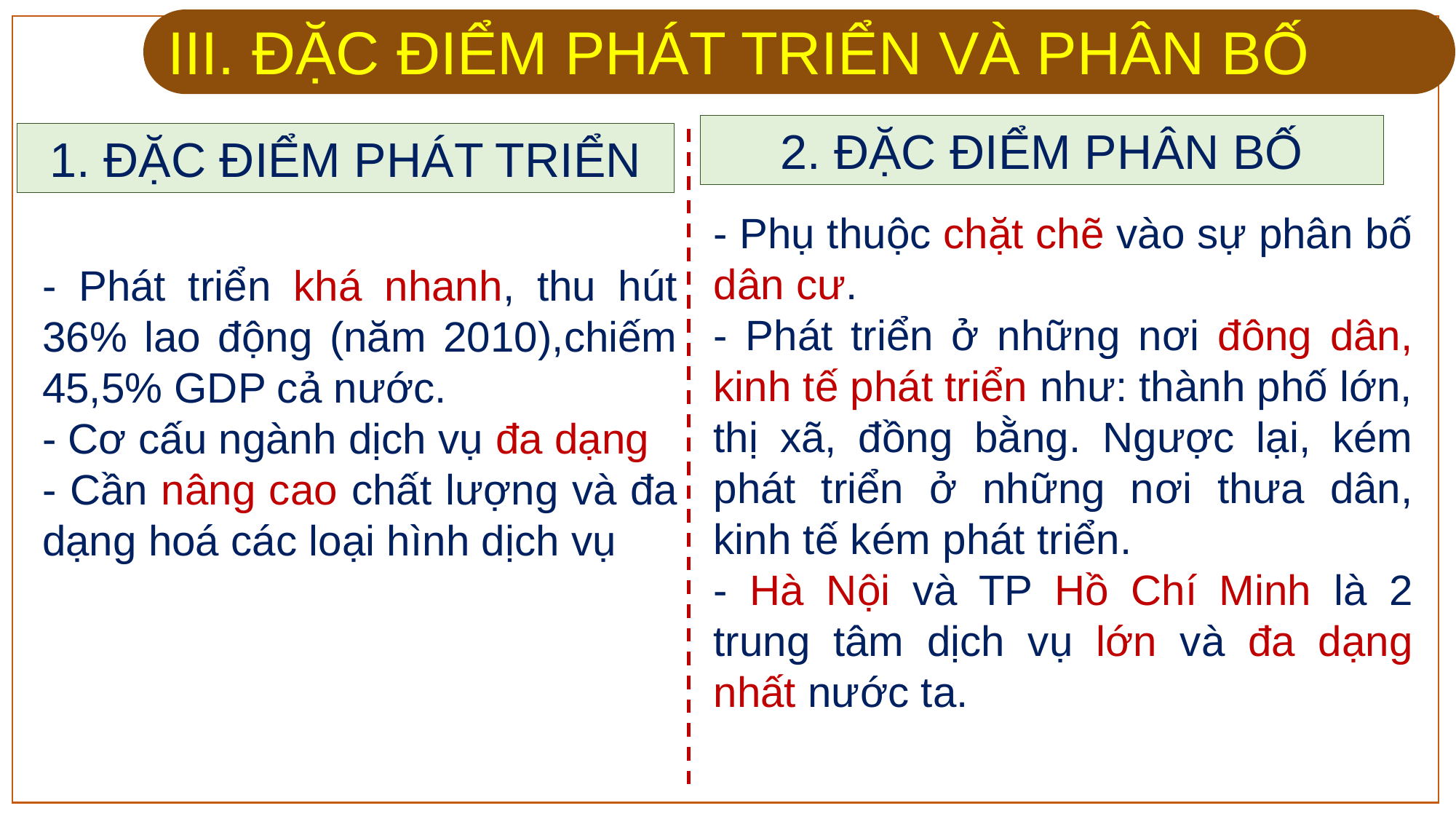

III. ĐẶC ĐIỂM PHÁT TRIỂN VÀ PHÂN BỐ

2. ĐẶC ĐIỂM PHÂN BỐ
1. ĐẶC ĐIỂM PHÁT TRIỂN
- Phụ thuộc chặt chẽ vào sự phân bố dân cư.
- Phát triển ở những nơi đông dân, kinh tế phát triển như: thành phố lớn, thị xã, đồng bằng. Ngược lại, kém phát triển ở những nơi thưa dân, kinh tế kém phát triển.
- Hà Nội và TP Hồ Chí Minh là 2 trung tâm dịch vụ lớn và đa dạng nhất nước ta.
- Phát triển khá nhanh, thu hút 36% lao động (năm 2010),chiếm 45,5% GDP cả nước.
- Cơ cấu ngành dịch vụ đa dạng
- Cần nâng cao chất lượng và đa dạng hoá các loại hình dịch vụ